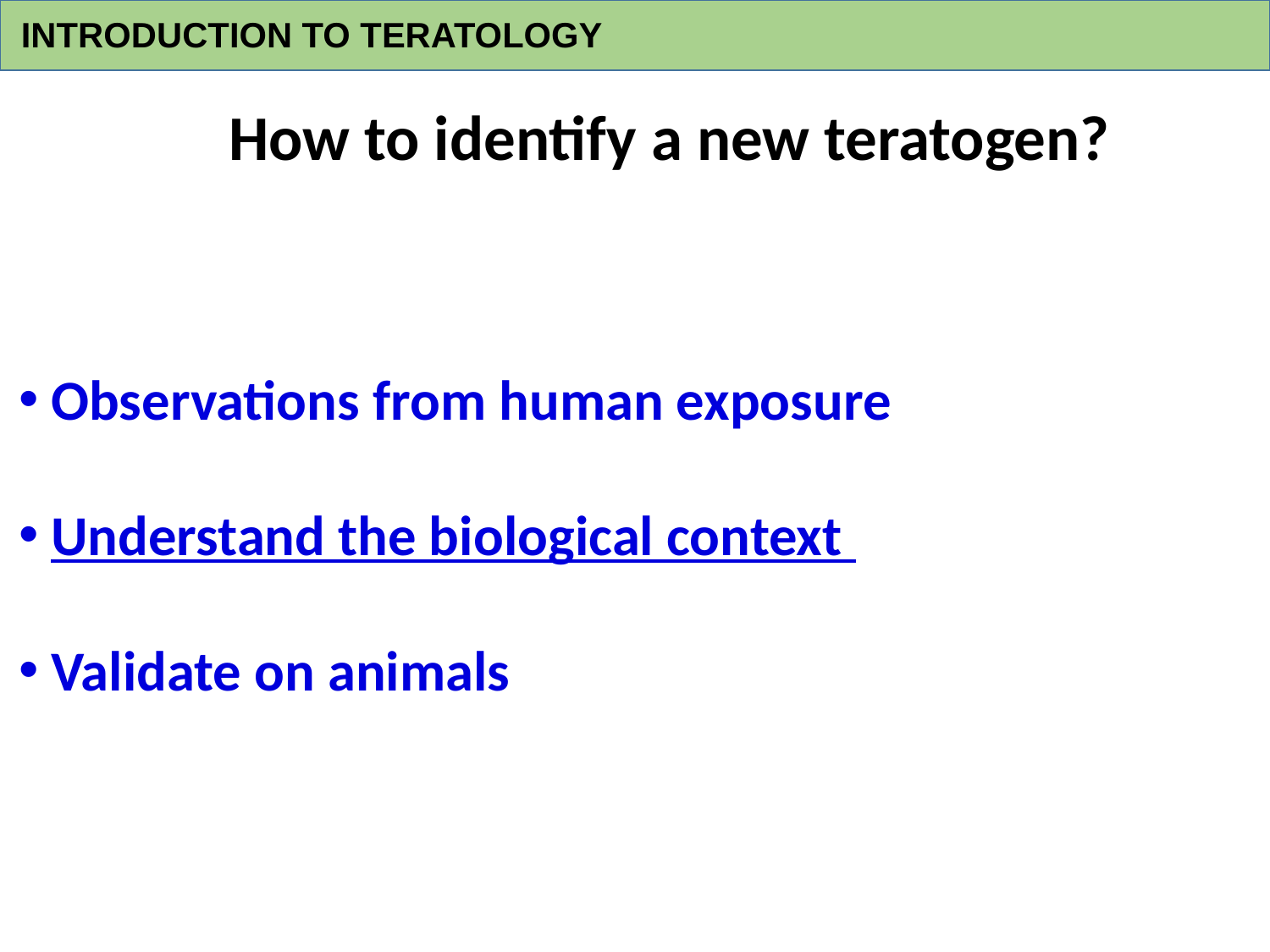

INTRODUCTION TO TERATOLOGY
How to identify a new teratogen?

 Observations from human exposure

 Understand the biological context

 Validate on animals